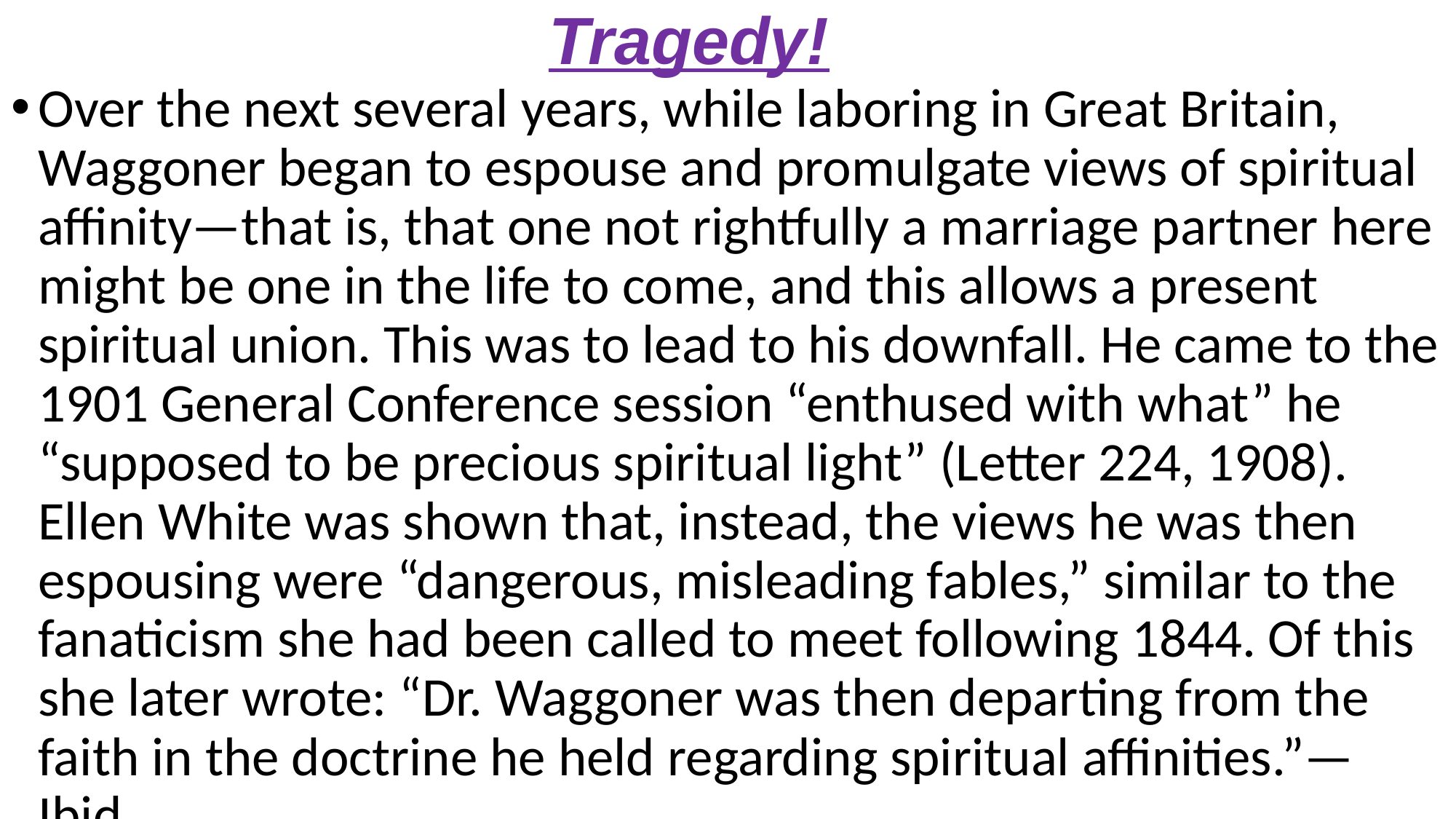

# Tragedy!
Over the next several years, while laboring in Great Britain, Waggoner began to espouse and promulgate views of spiritual affinity—that is, that one not rightfully a marriage partner here might be one in the life to come, and this allows a present spiritual union. This was to lead to his downfall. He came to the 1901 General Conference session “enthused with what” he “supposed to be precious spiritual light” (Letter 224, 1908). Ellen White was shown that, instead, the views he was then espousing were “dangerous, misleading fables,” similar to the fanaticism she had been called to meet following 1844. Of this she later wrote: “Dr. Waggoner was then departing from the faith in the doctrine he held regarding spiritual affinities.”—Ibid.